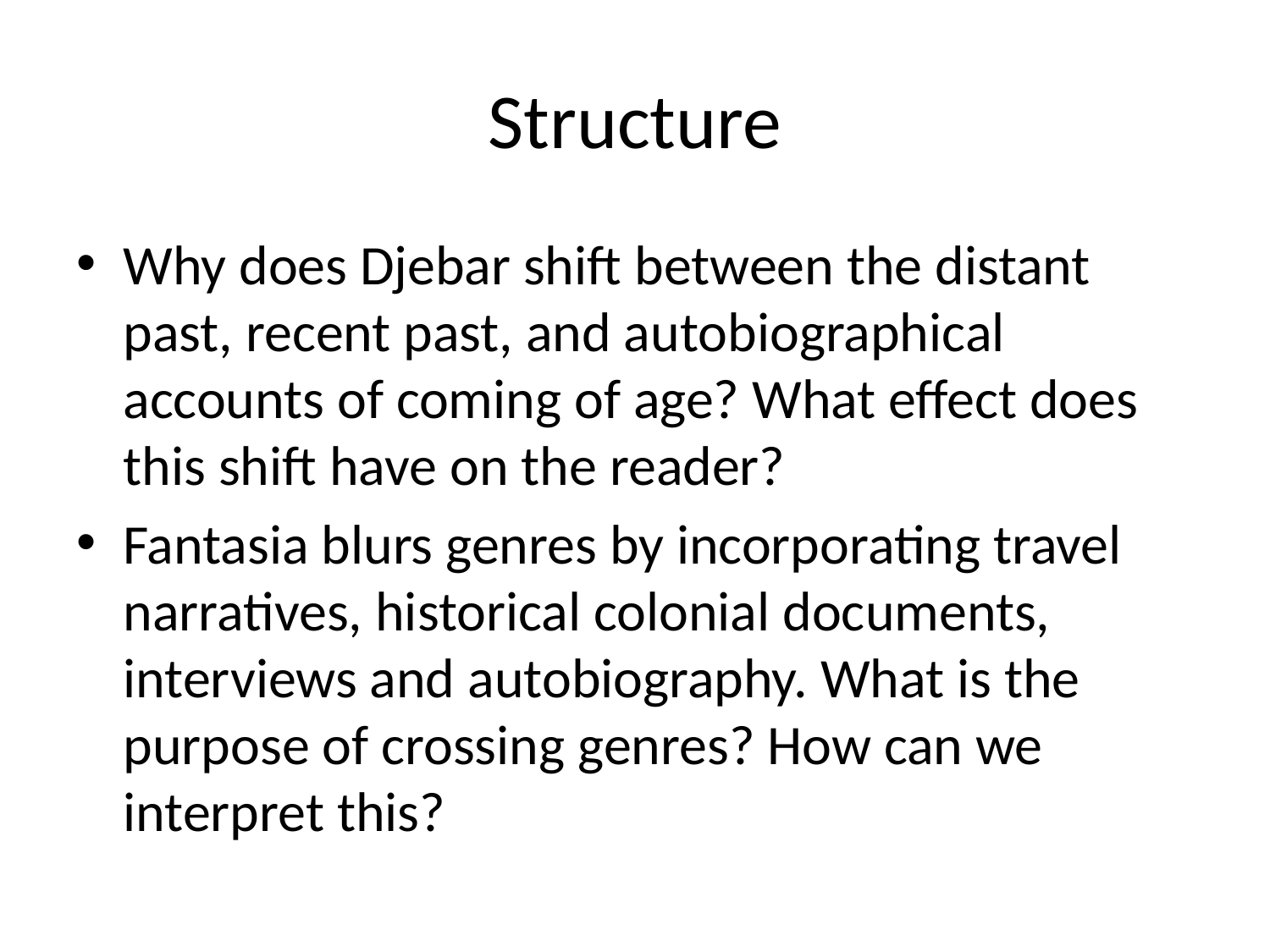

# Structure
Why does Djebar shift between the distant past, recent past, and autobiographical accounts of coming of age? What effect does this shift have on the reader?
Fantasia blurs genres by incorporating travel narratives, historical colonial documents, interviews and autobiography. What is the purpose of crossing genres? How can we interpret this?